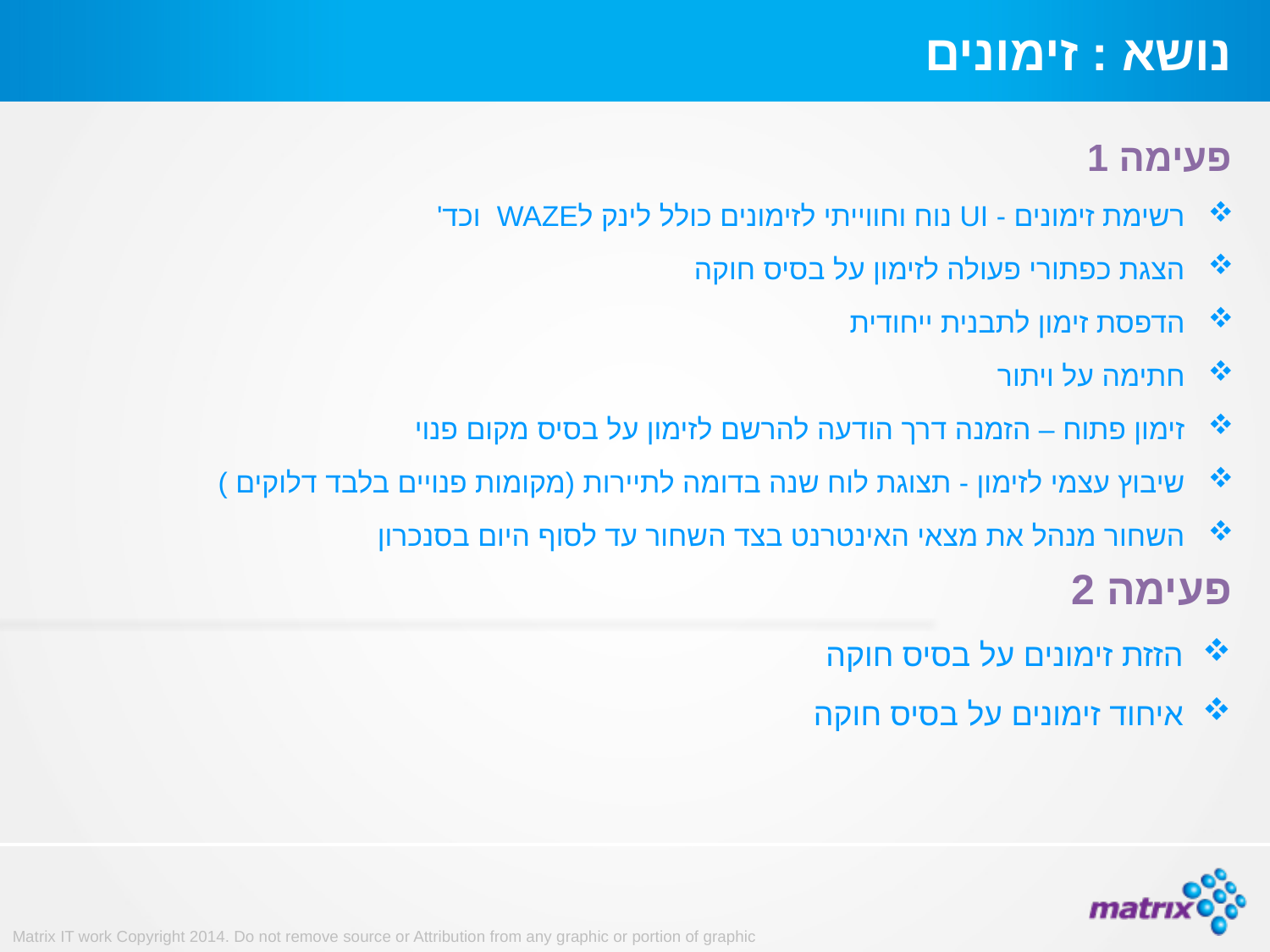

# נושא : זימונים
פעימה 1
רשימת זימונים - UI נוח וחווייתי לזימונים כולל לינק לWAZE  וכד'
הצגת כפתורי פעולה לזימון על בסיס חוקה
הדפסת זימון לתבנית ייחודית
חתימה על ויתור
זימון פתוח – הזמנה דרך הודעה להרשם לזימון על בסיס מקום פנוי
שיבוץ עצמי לזימון - תצוגת לוח שנה בדומה לתיירות (מקומות פנויים בלבד דלוקים )
השחור מנהל את מצאי האינטרנט בצד השחור עד לסוף היום בסנכרון

פעימה 2
הזזת זימונים על בסיס חוקה
איחוד זימונים על בסיס חוקה